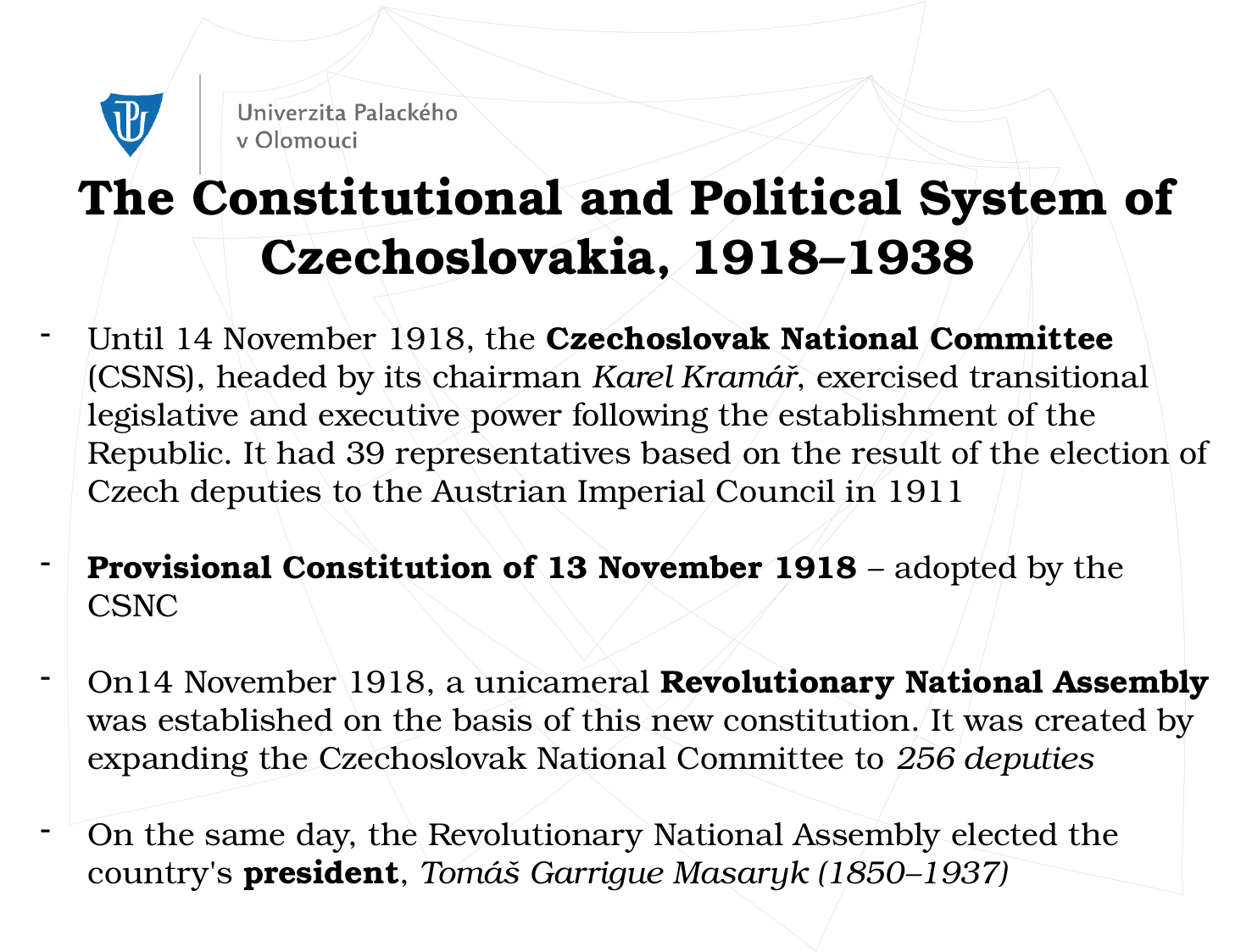

The Constitutional and Political System of Czechoslovakia, 1918–1938

Until 14 November 1918, the Czechoslovak National Committee (CSNS), headed by its chairman Karel Kramář, exercised transitional legislative and executive power following the establishment of the Republic. It had 39 representatives based on the result of the election of Czech deputies to the Austrian Imperial Council in 1911

Provisional Constitution of 13 November 1918 – adopted by the CSNC

On14 November 1918, a unicameral Revolutionary National Assembly was established on the basis of this new constitution. It was created by expanding the Czechoslovak National Committee to 256 deputies

On the same day, the Revolutionary National Assembly elected the country's president, Tomáš Garrigue Masaryk (1850–1937)